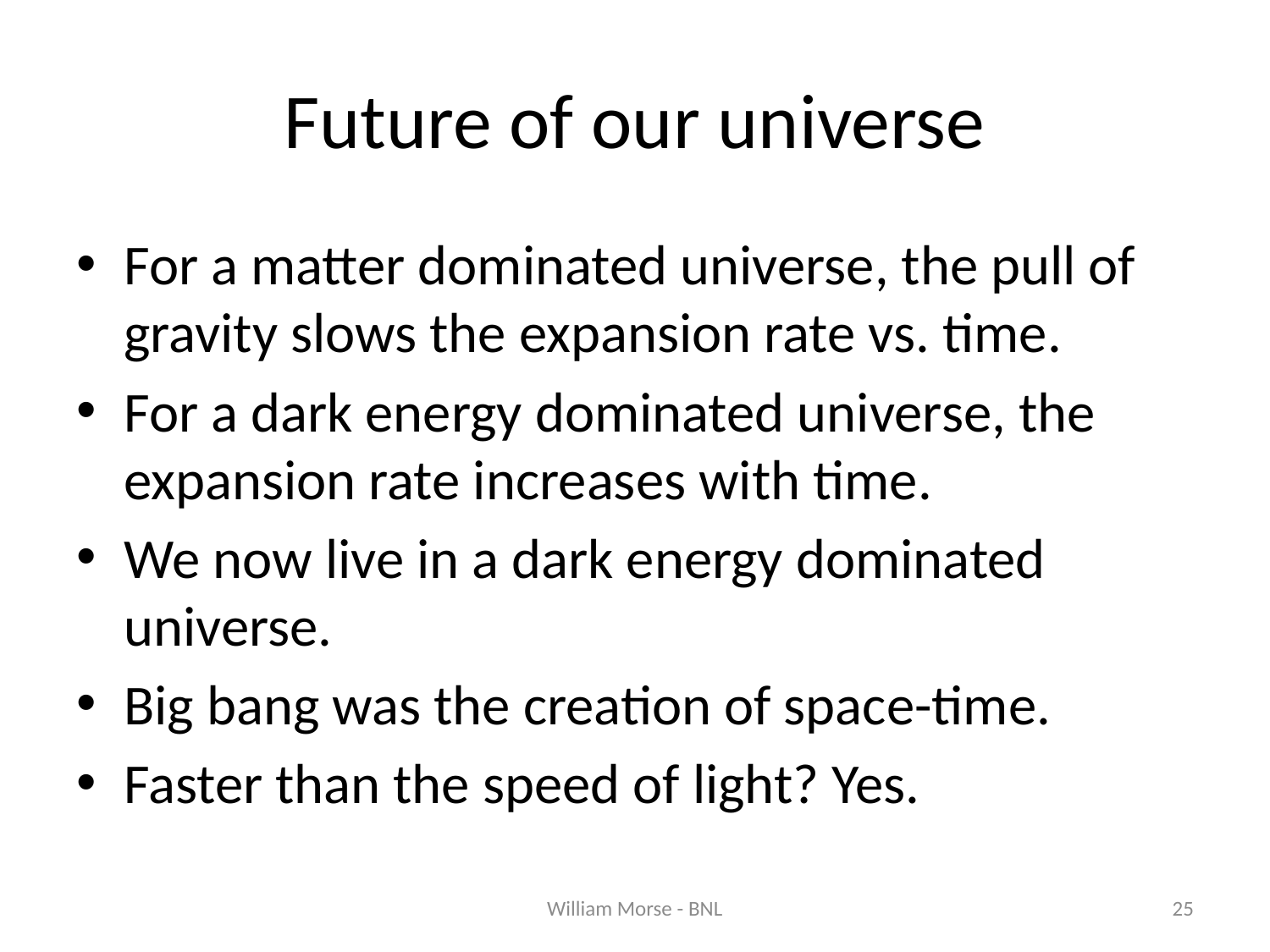

# Future of our universe
For a matter dominated universe, the pull of gravity slows the expansion rate vs. time.
For a dark energy dominated universe, the expansion rate increases with time.
We now live in a dark energy dominated universe.
Big bang was the creation of space-time.
Faster than the speed of light? Yes.

William Morse - BNL
25